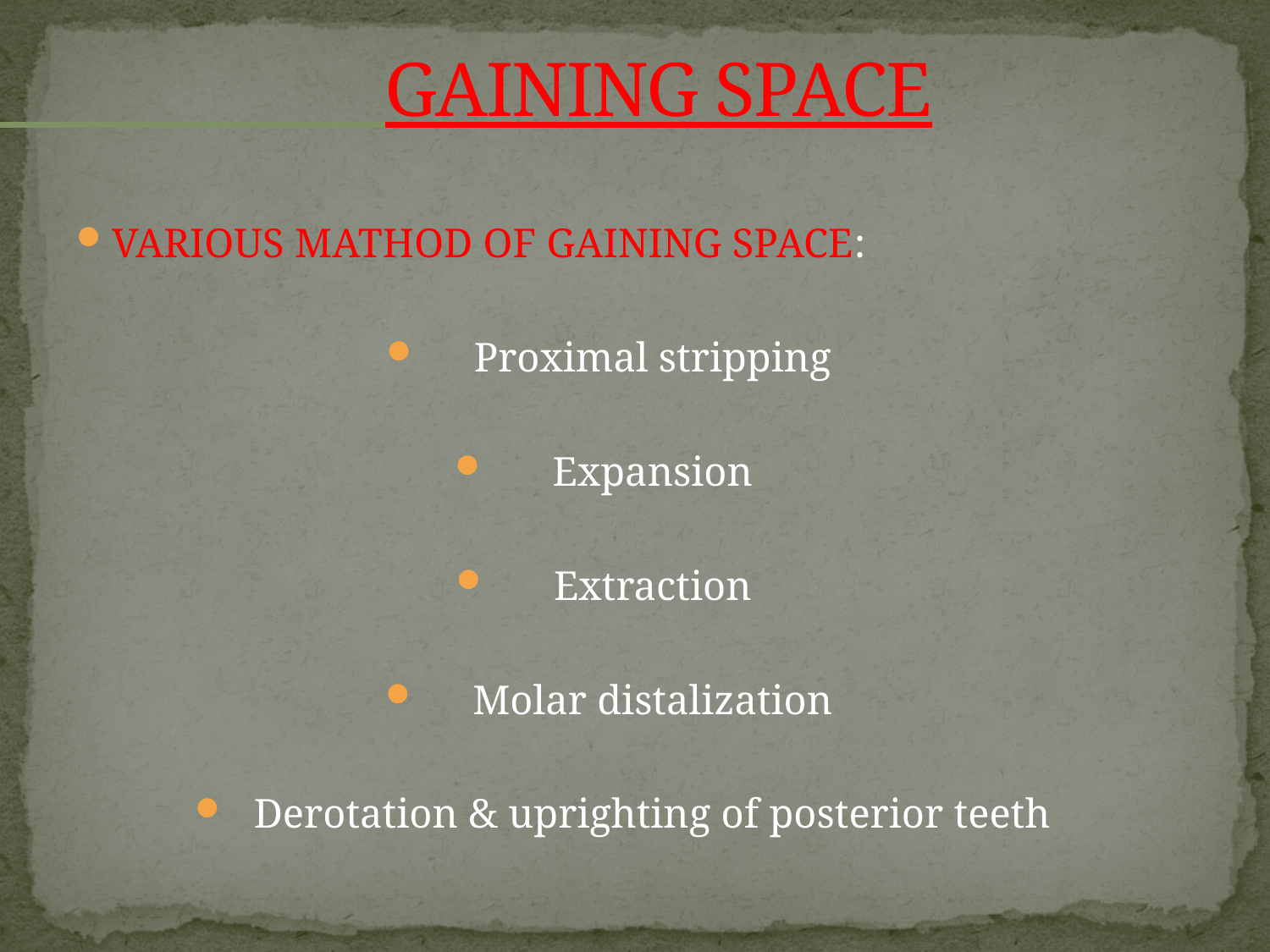

# GAINING SPACE
VARIOUS MATHOD OF GAINING SPACE:

Proximal stripping

Expansion

Extraction

Molar distalization

Derotation & uprighting of posterior teeth